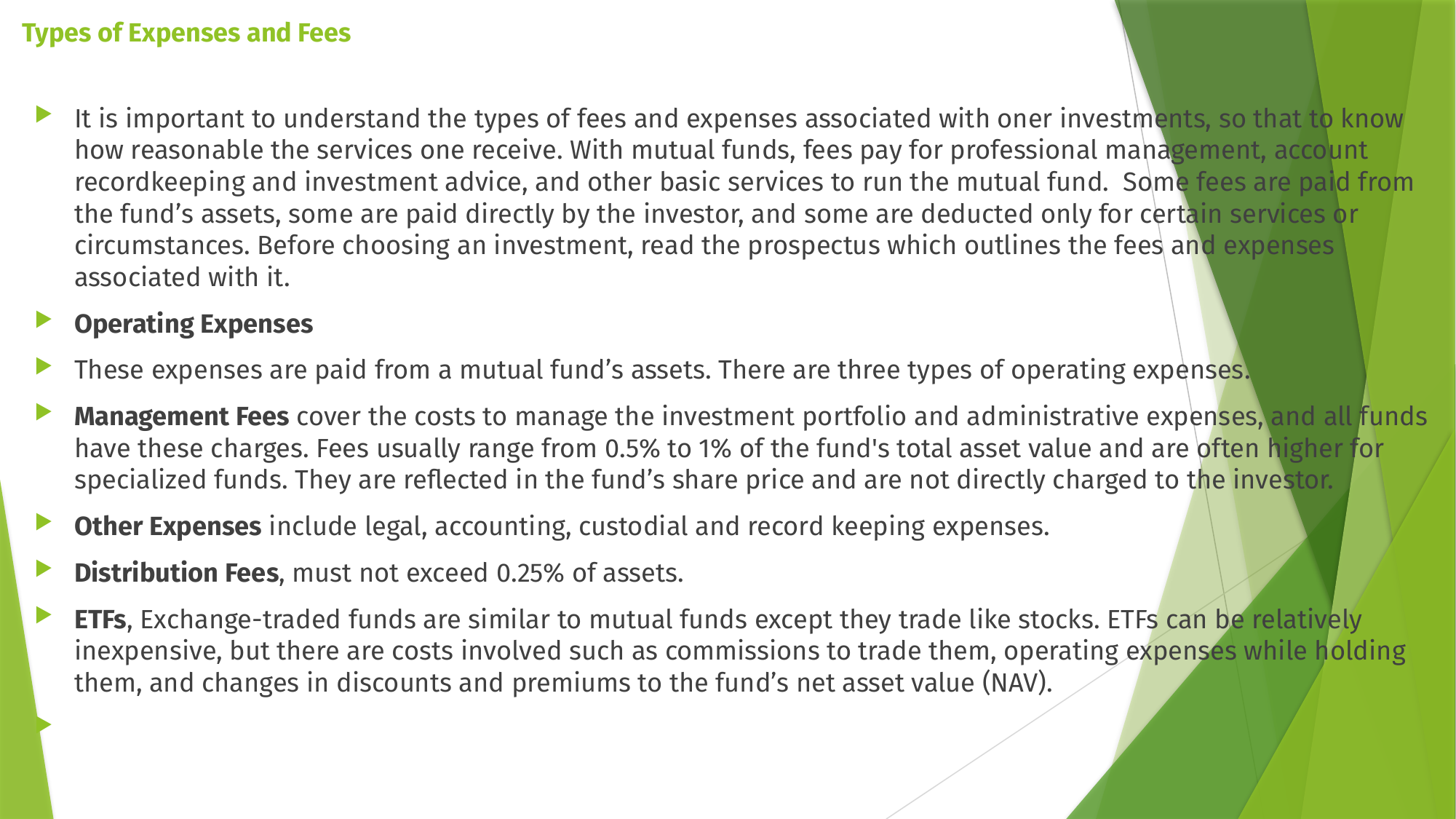

# Types of Expenses and Fees
It is important to understand the types of fees and expenses associated with oner investments, so that to know how reasonable the services one receive. With mutual funds, fees pay for professional management, account recordkeeping and investment advice, and other basic services to run the mutual fund.  Some fees are paid from the fund’s assets, some are paid directly by the investor, and some are deducted only for certain services or circumstances. Before choosing an investment, read the prospectus which outlines the fees and expenses associated with it.
Operating Expenses
These expenses are paid from a mutual fund’s assets. There are three types of operating expenses.
Management Fees cover the costs to manage the investment portfolio and administrative expenses, and all funds have these charges. Fees usually range from 0.5% to 1% of the fund's total asset value and are often higher for specialized funds. They are reflected in the fund’s share price and are not directly charged to the investor.
Other Expenses include legal, accounting, custodial and record keeping expenses.
Distribution Fees, must not exceed 0.25% of assets.
ETFs, Exchange-traded funds are similar to mutual funds except they trade like stocks. ETFs can be relatively inexpensive, but there are costs involved such as commissions to trade them, operating expenses while holding them, and changes in discounts and premiums to the fund’s net asset value (NAV).